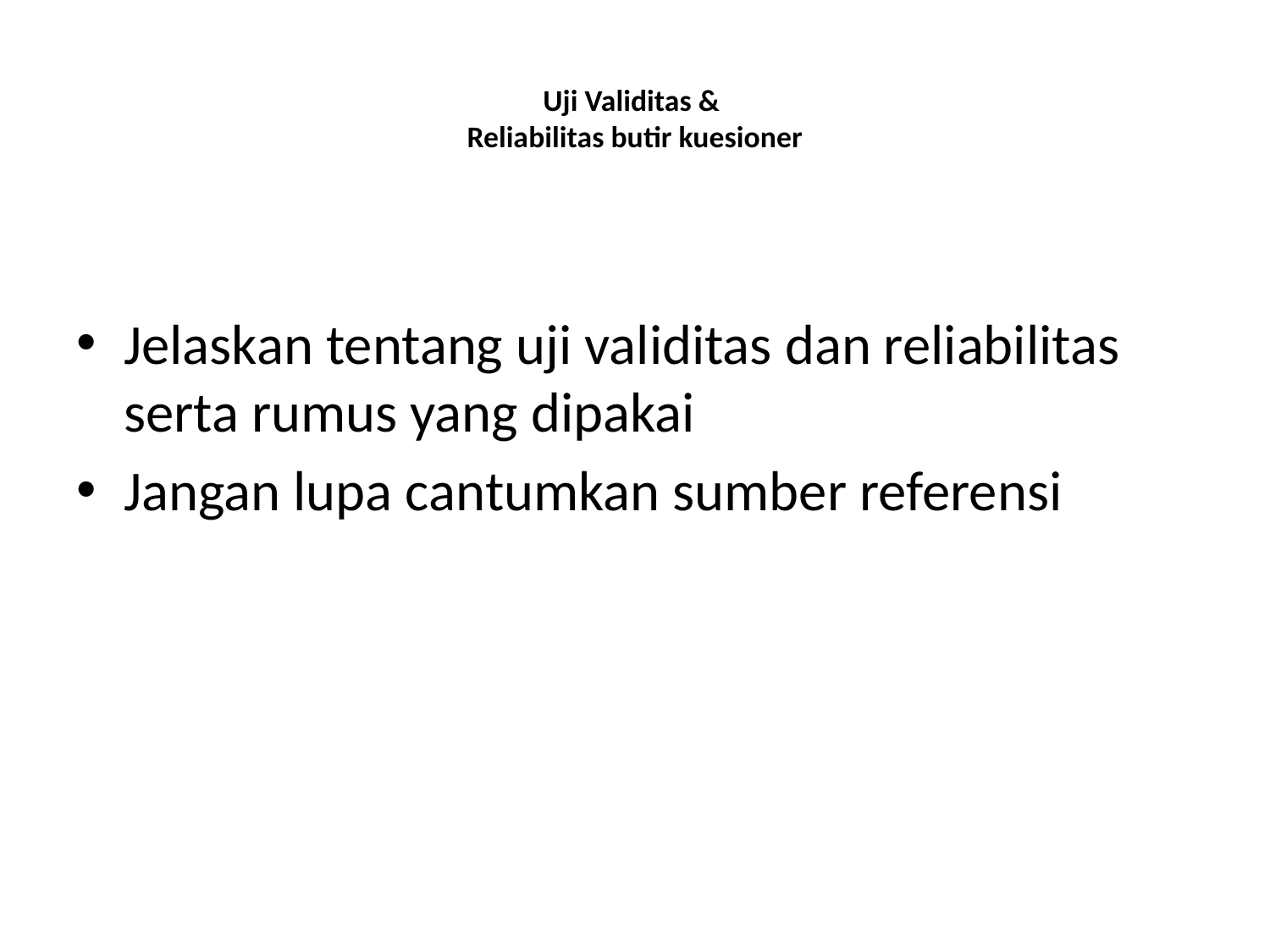

# Uji Validitas & Reliabilitas butir kuesioner

Jelaskan tentang uji validitas dan reliabilitas serta rumus yang dipakai
Jangan lupa cantumkan sumber referensi